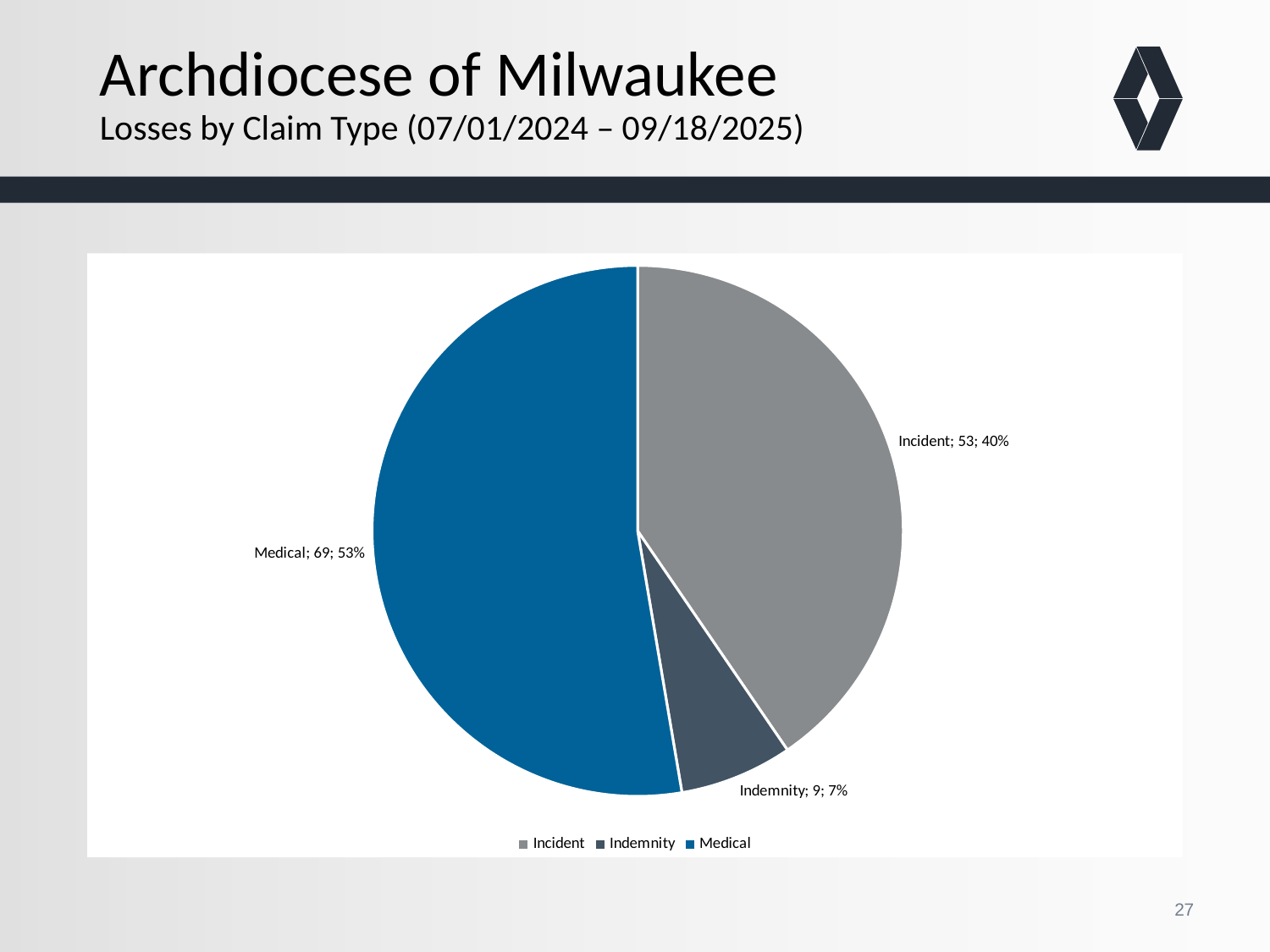

# Archdiocese of Milwaukee Losses by Claim Type (07/01/2024 – 09/18/2025)

### Chart

| Category | Sales |
|---|---|
| Incident | 53.0 |
| Indemnity | 9.0 |
| Medical | 69.0 |